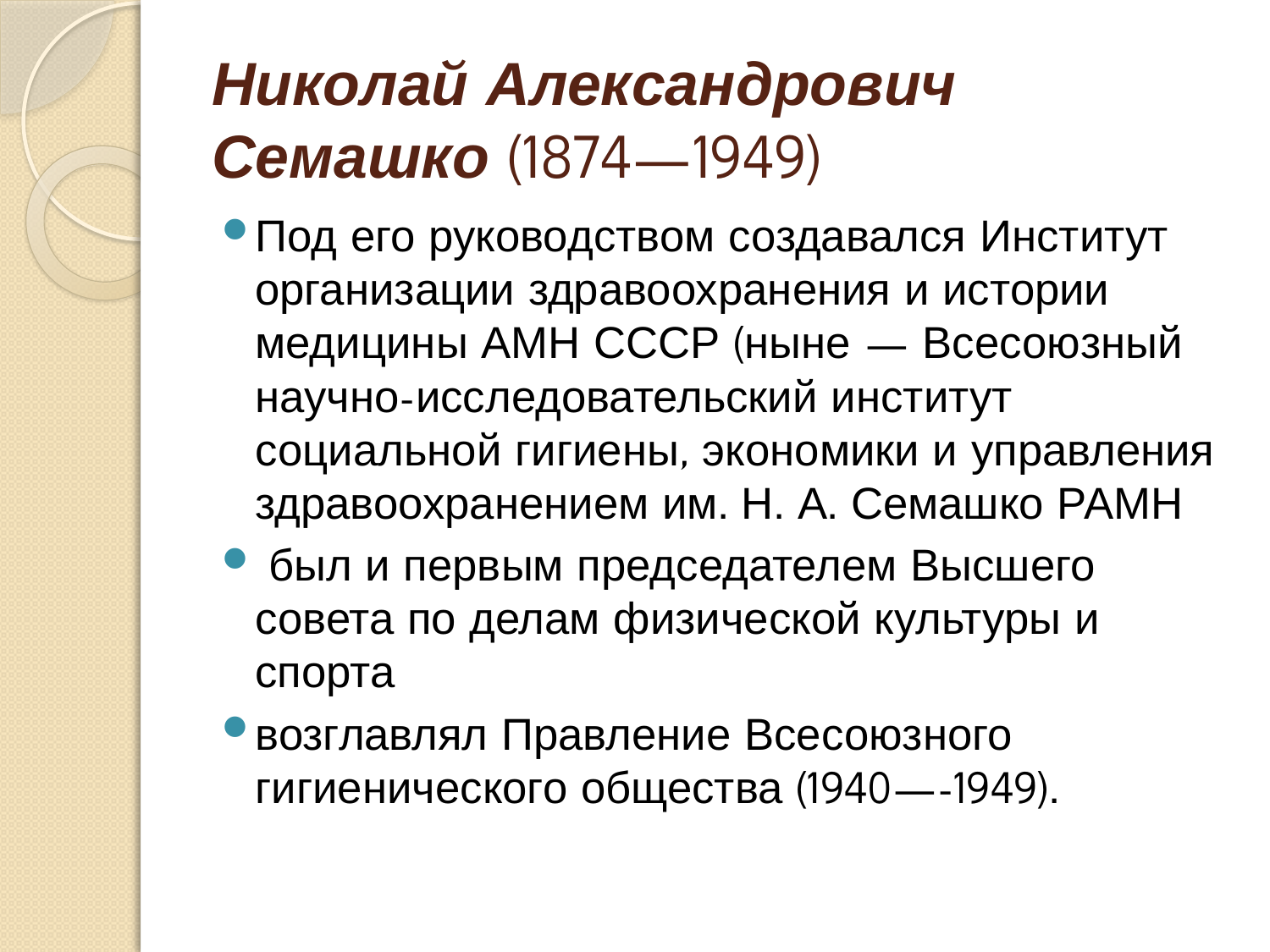

# Николай Александрович Семашко (1874—1949)
Под его руководством создавался Институт организации здравоохранения и истории медицины АМН СССР (ныне — Всесоюзный научно-исследовательский институт социальной гигиены, экономики и управления здравоохранением им. Н. А. Семашко РАМН
 был и первым председателем Высшего совета по делам физической культуры и спорта
возглавлял Правление Всесоюзного гигиенического общества (1940—-1949).